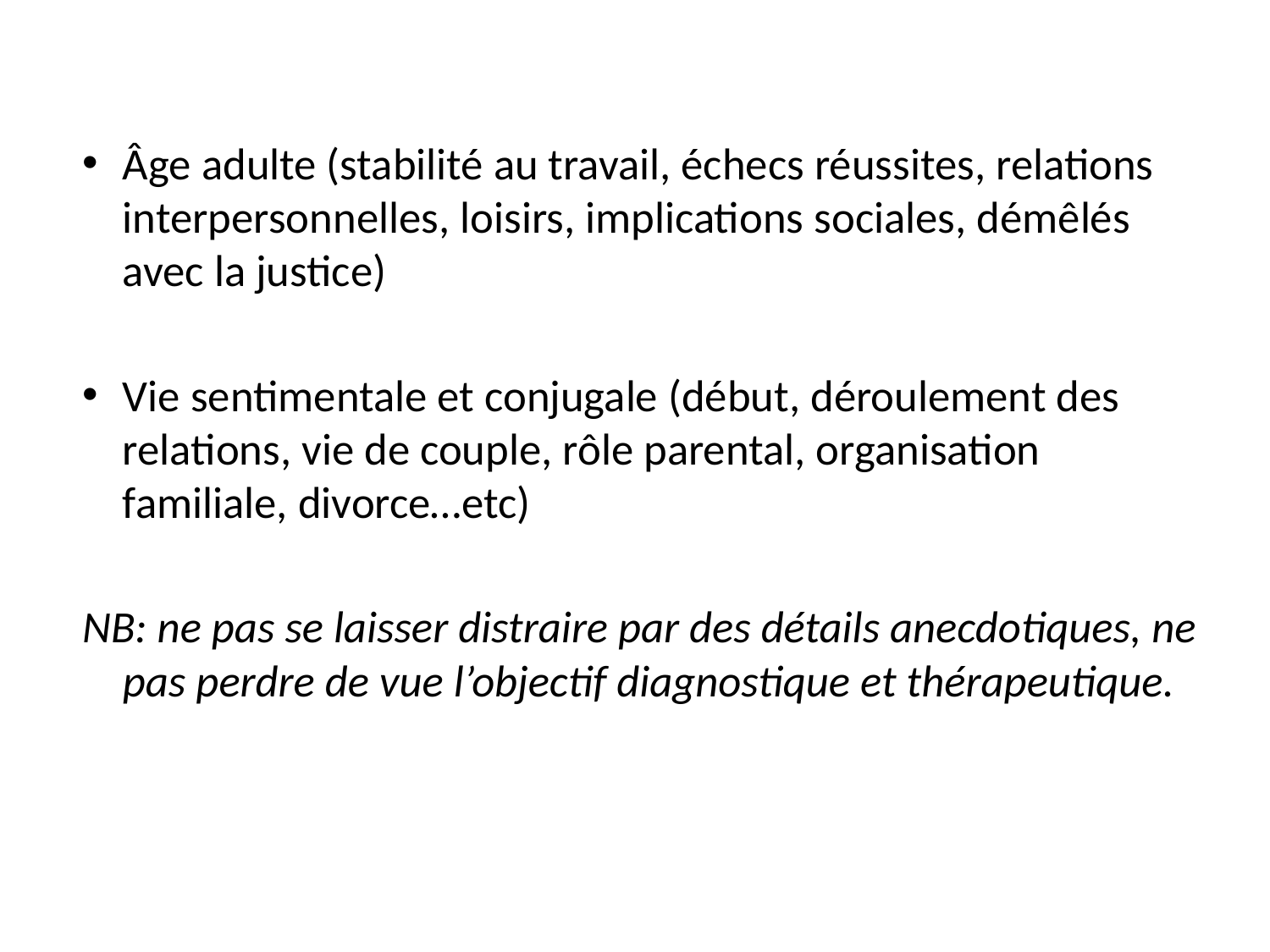

Âge adulte (stabilité au travail, échecs réussites, relations interpersonnelles, loisirs, implications sociales, démêlés avec la justice)

Vie sentimentale et conjugale (début, déroulement des relations, vie de couple, rôle parental, organisation familiale, divorce…etc)

NB: ne pas se laisser distraire par des détails anecdotiques, ne pas perdre de vue l’objectif diagnostique et thérapeutique.